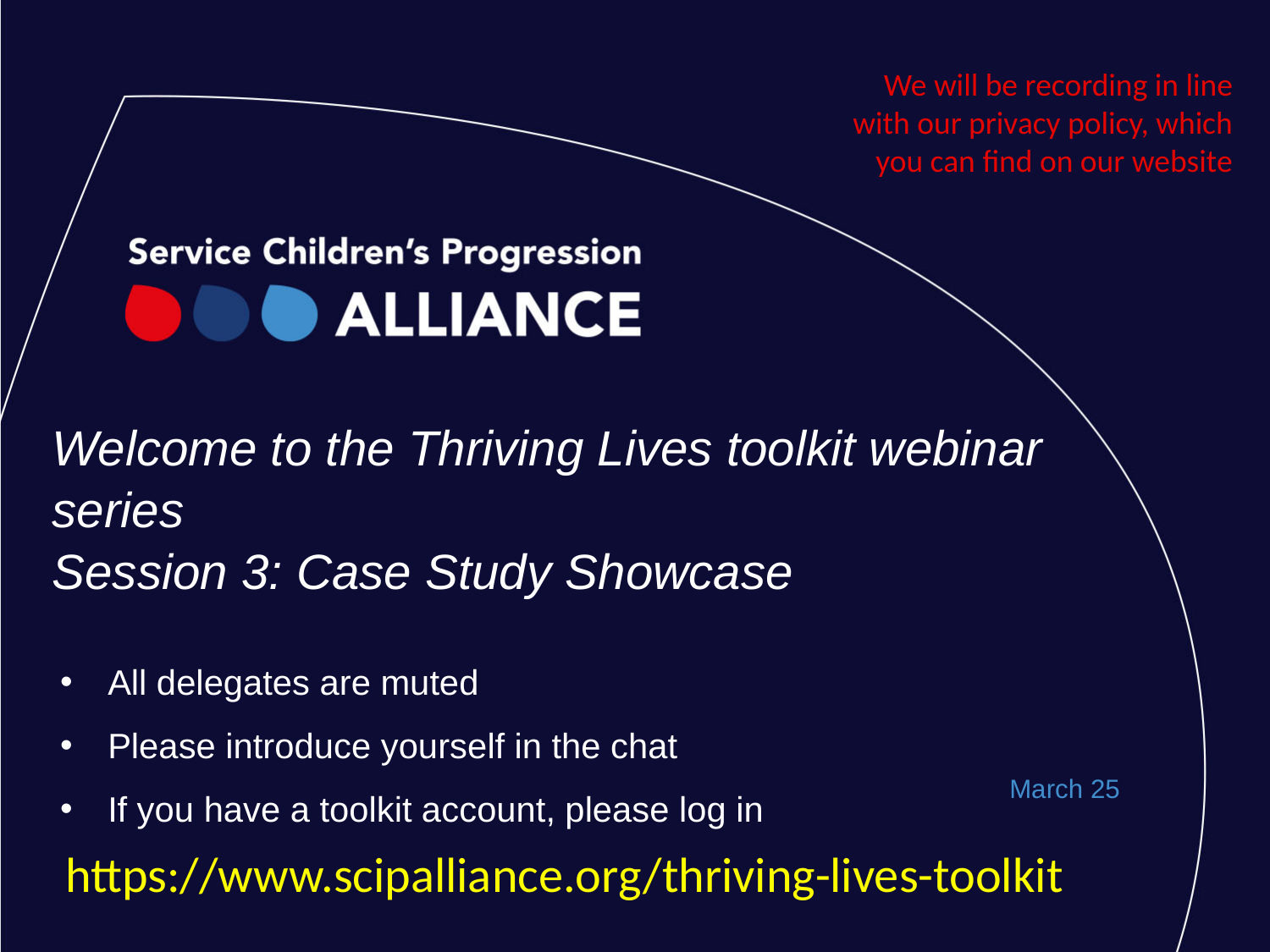

We will be recording in line with our privacy policy, which you can find on our website
Welcome to the Thriving Lives toolkit webinar series
Session 3: Case Study Showcase
All delegates are muted
Please introduce yourself in the chat
If you have a toolkit account, please log in

March 25
https://www.scipalliance.org/thriving-lives-toolkit